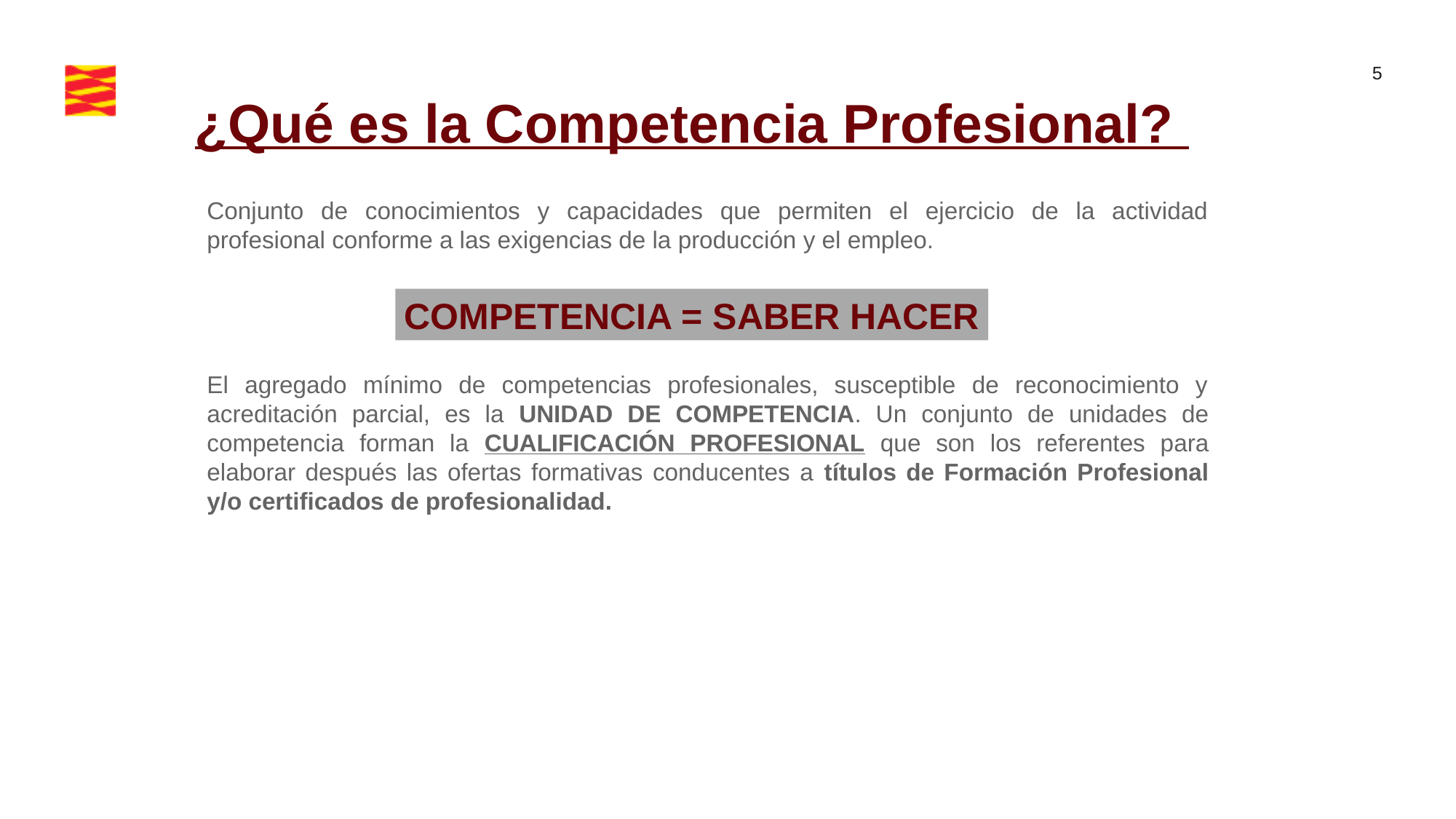

¿Qué es la Competencia Profesional?

Conjunto de conocimientos y capacidades que permiten el ejercicio de la actividad profesional conforme a las exigencias de la producción y el empleo.

El agregado mínimo de competencias profesionales, susceptible de reconocimiento y acreditación parcial, es la UNIDAD DE COMPETENCIA. Un conjunto de unidades de competencia forman la CUALIFICACIÓN PROFESIONAL que son los referentes para elaborar después las ofertas formativas conducentes a títulos de Formación Profesional y/o certificados de profesionalidad.
COMPETENCIA = SABER HACER